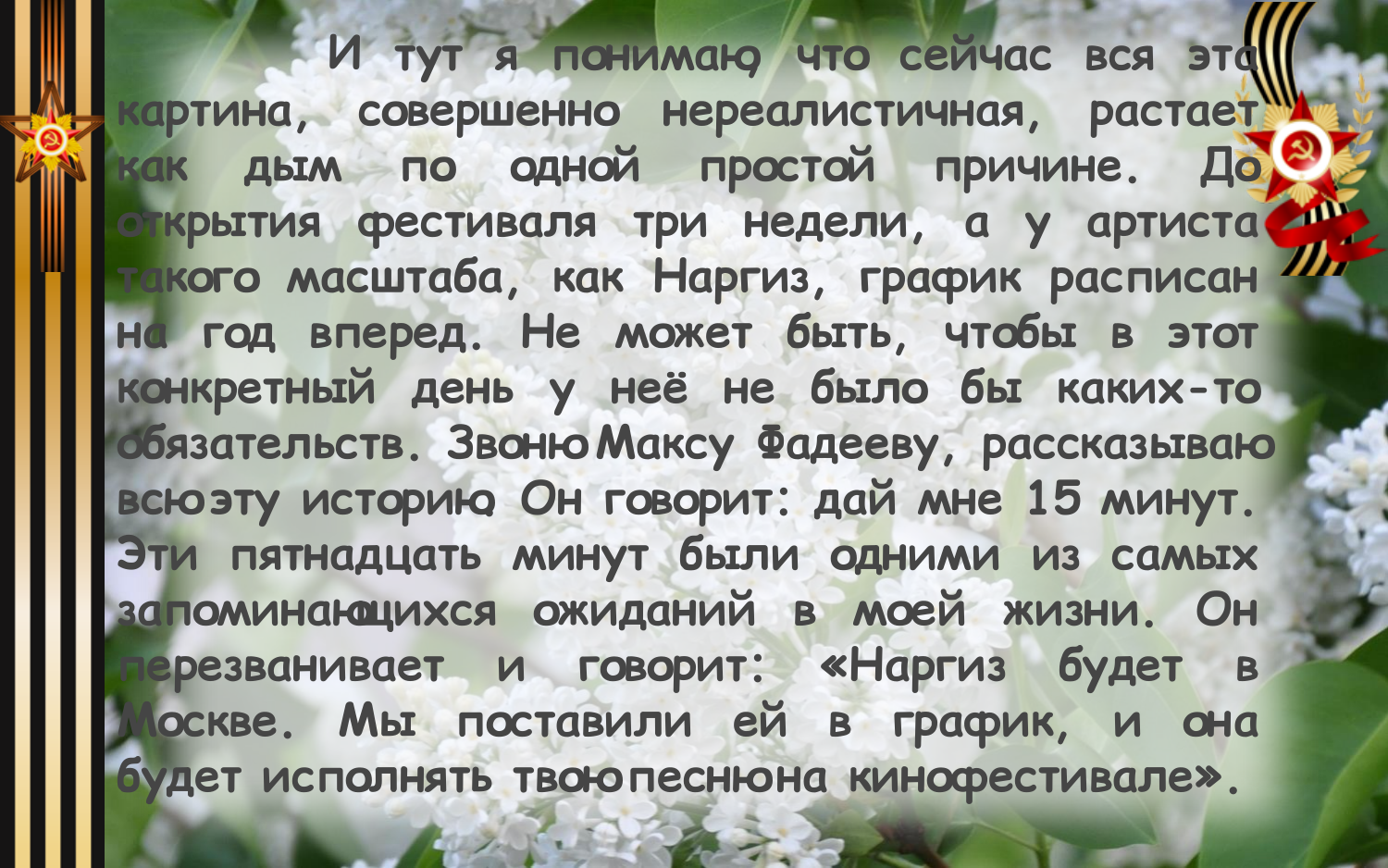

И тут я понимаю, что сейчас вся эта картина, совершенно нереалистичная, растает как дым по одной простой причине. До открытия фестиваля три недели, а у артиста такого масштаба, как Наргиз, график расписан на год вперед. Не может быть, чтобы в этот конкретный день у неё не было бы каких-то обязательств. Звоню Максу Фадееву, рассказываю всю эту историю. Он говорит: дай мне 15 минут. Эти пятнадцать минут были одними из самых запоминающихся ожиданий в моей жизни. Он перезванивает и говорит: «Наргиз будет в Москве. Мы поставили ей в график, и она будет исполнять твою песню на кинофестивале».